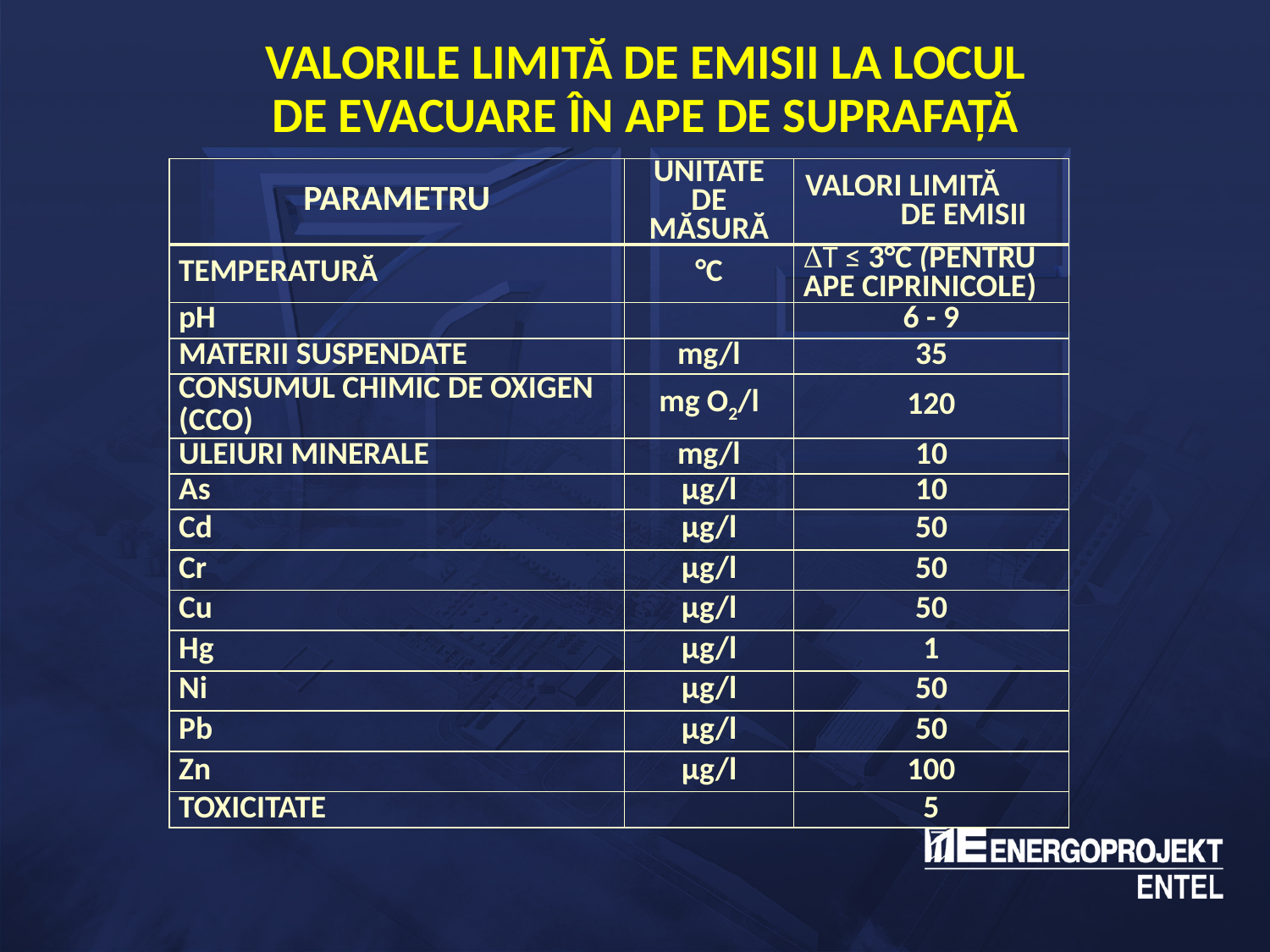

# VALORILE LIMITĂ DE EMISII LA LOCUL DE EVACUARE ÎN APE DE SUPRAFAȚĂ
| Parametru | Unitate de măsură | Valori limită de emisii |
| --- | --- | --- |
| Temperatură | °C | ΔT ≤ 3°C (pentru ape ciprinicole) |
| pH |  | 6 - 9 |
| Materii suspendate | mg/l | 35 |
| Consumul chimic de oxigen (CCO) | mg O2/l | 120 |
| Uleiuri minerale | mg/l | 10 |
| As | µg/l | 10 |
| Cd | µg/l | 50 |
| Cr | µg/l | 50 |
| Cu | µg/l | 50 |
| Hg | µg/l | 1 |
| Ni | µg/l | 50 |
| Pb | µg/l | 50 |
| Zn | µg/l | 100 |
| Toxicitate |  | 5 |